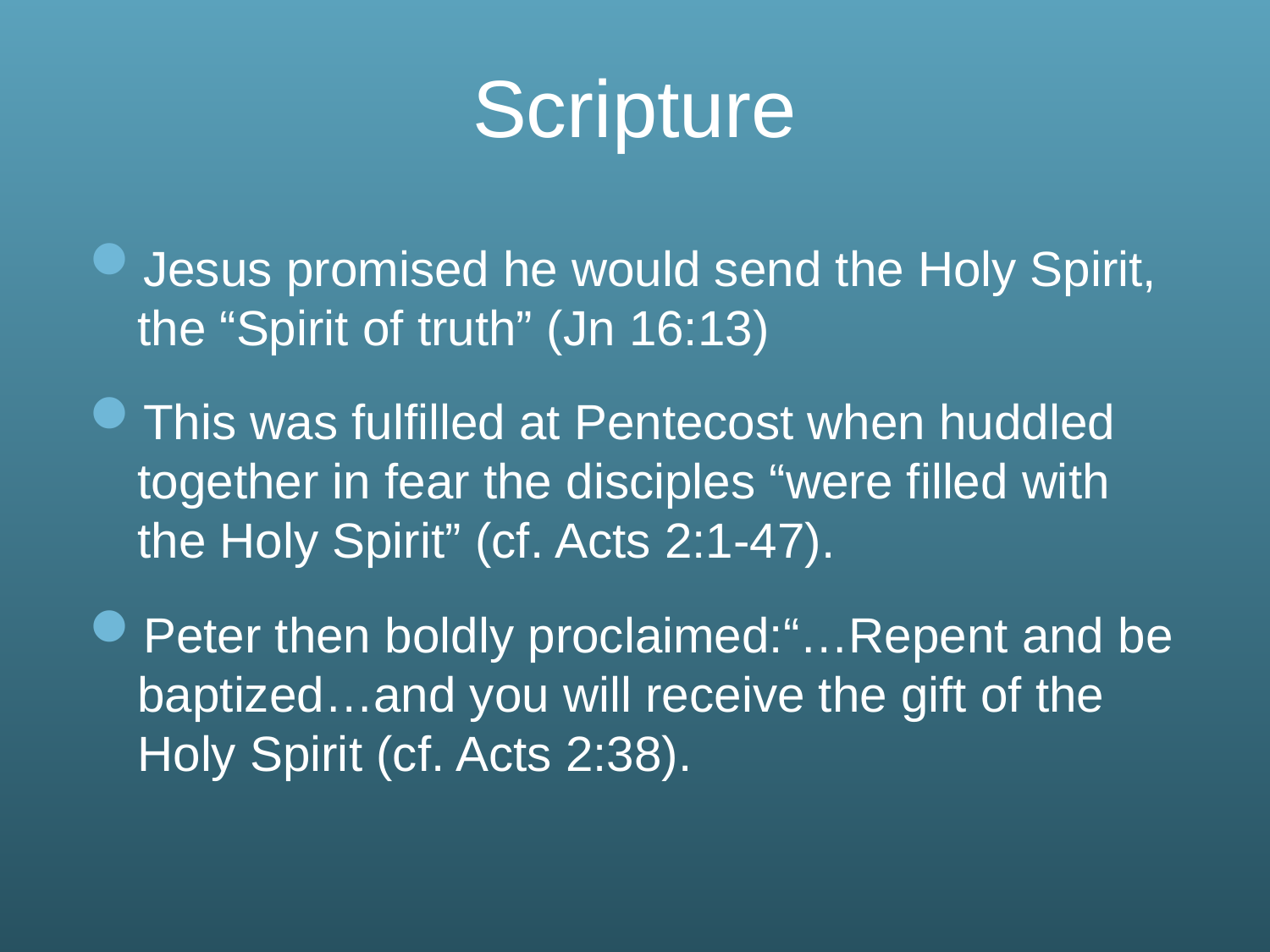

# Scripture
Jesus promised he would send the Holy Spirit, the “Spirit of truth” (Jn 16:13)
This was fulfilled at Pentecost when huddled together in fear the disciples “were filled with the Holy Spirit” (cf. Acts 2:1-47).
Peter then boldly proclaimed:“…Repent and be baptized…and you will receive the gift of the Holy Spirit (cf. Acts 2:38).